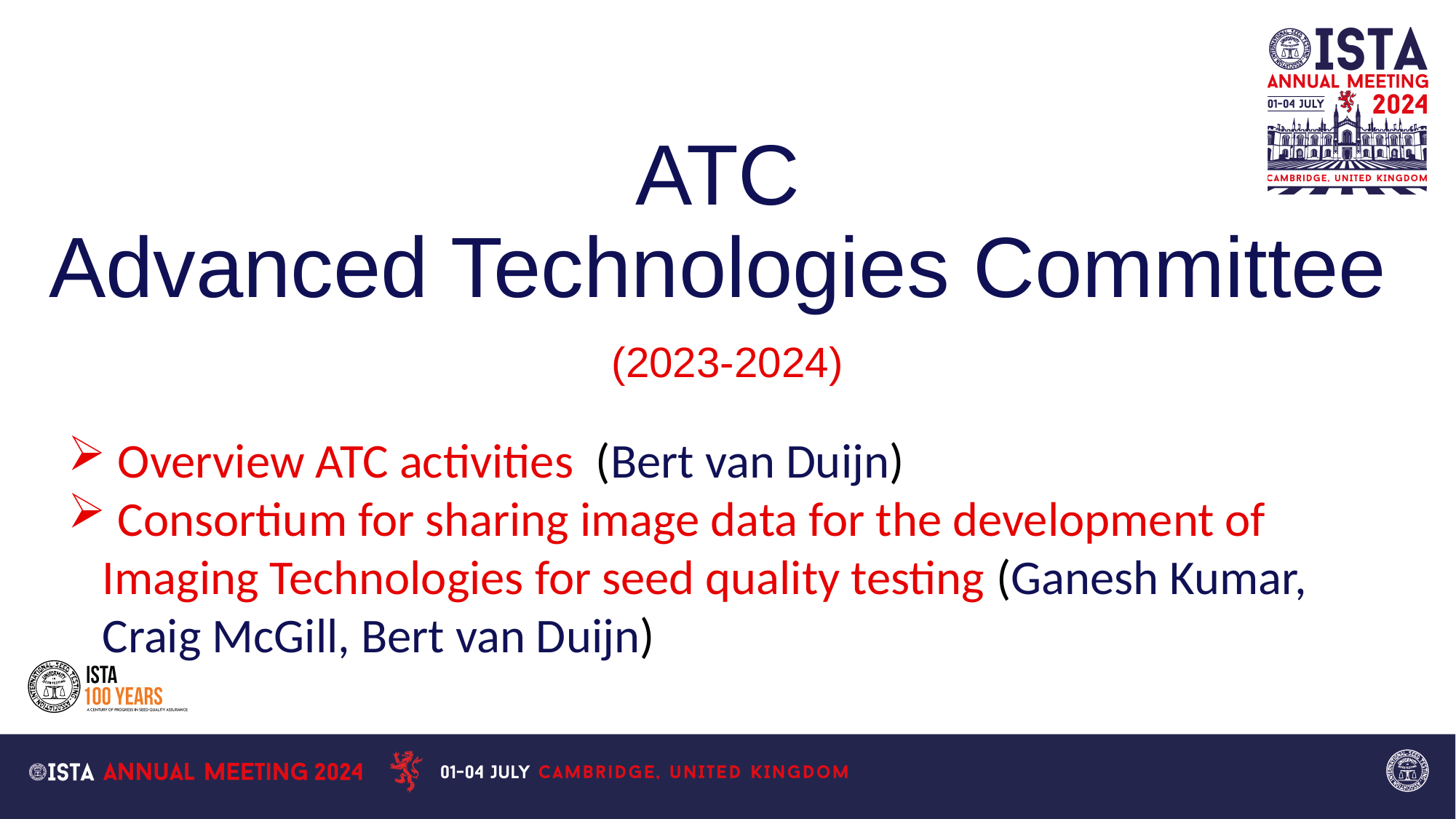

# ATC Advanced Technologies Committee
(2023-2024)
 Overview ATC activities  (Bert van Duijn)
 Consortium for sharing image data for the development of Imaging Technologies for seed quality testing (Ganesh Kumar, Craig McGill, Bert van Duijn)